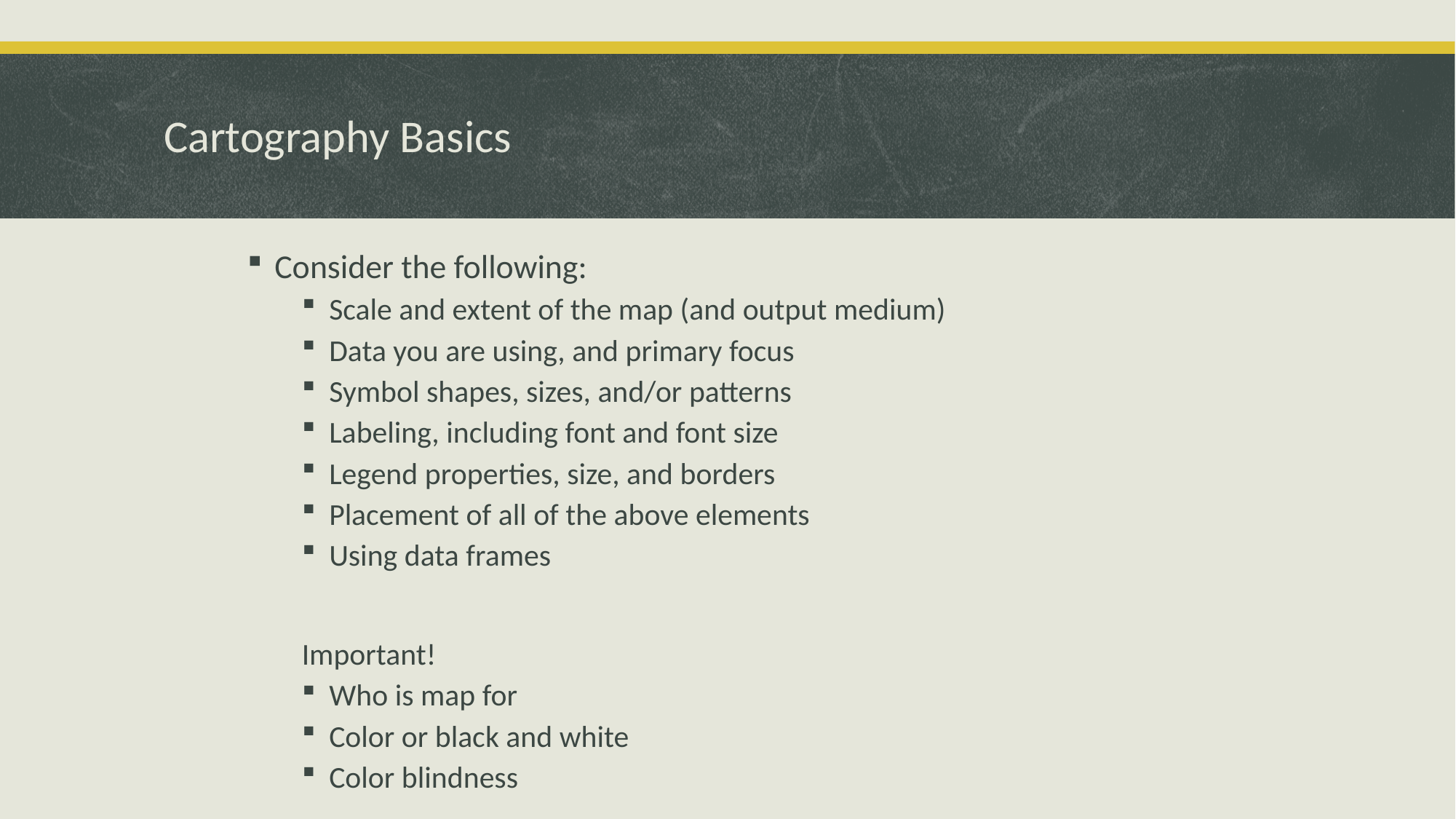

# Cartography Basics

Consider the following:
Scale and extent of the map (and output medium)
Data you are using, and primary focus
Symbol shapes, sizes, and/or patterns
Labeling, including font and font size
Legend properties, size, and borders
Placement of all of the above elements
Using data frames

Important!
Who is map for
Color or black and white
Color blindness